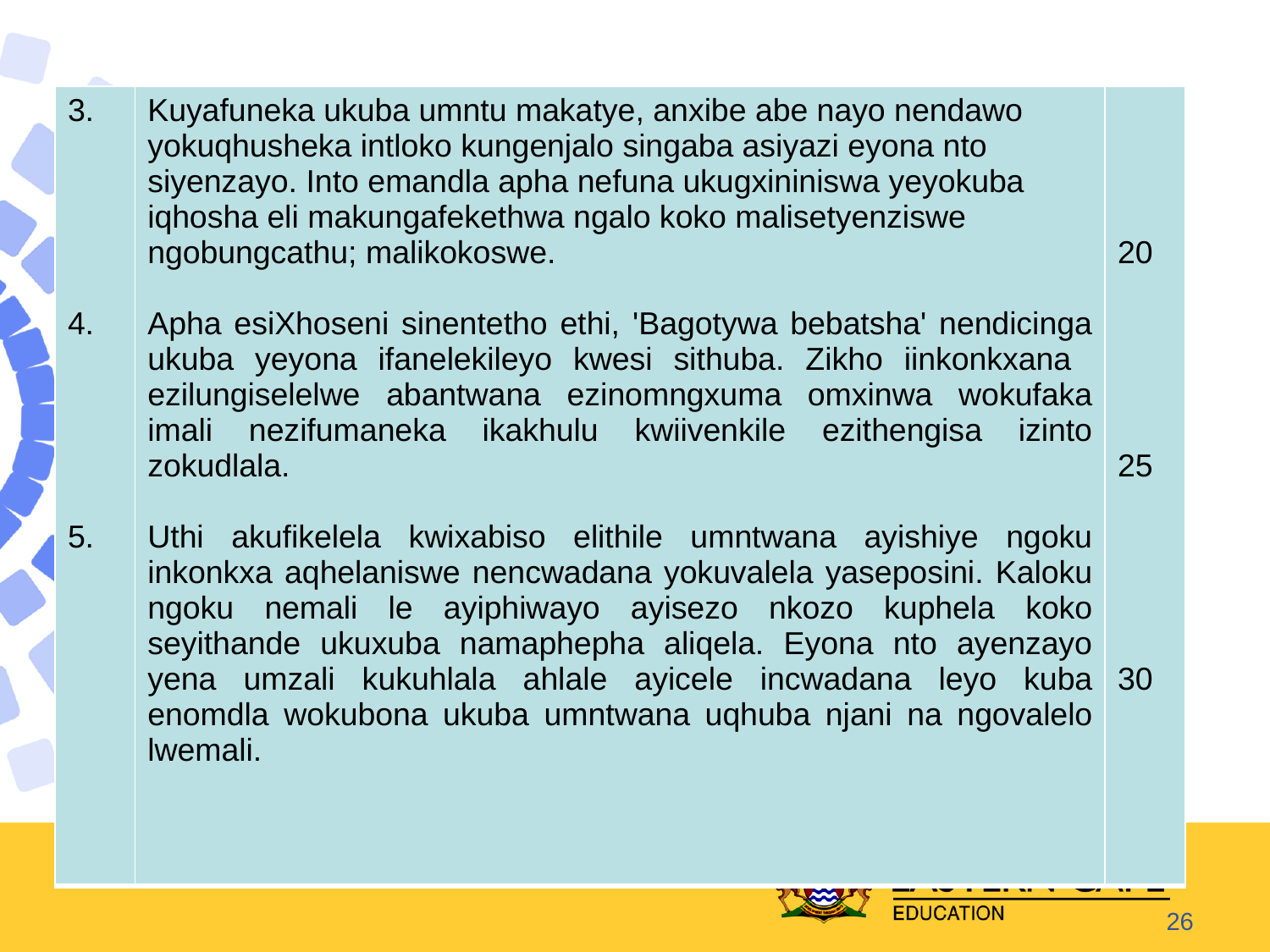

| 3. 4. 5. | Kuyafuneka ukuba umntu makatye, anxibe abe nayo nendawo yokuqhusheka intloko kungenjalo singaba asiyazi eyona nto siyenzayo. Into emandla apha nefuna ukugxininiswa yeyokuba iqhosha eli makungafekethwa ngalo koko malisetyenziswe ngobungcathu; malikokoswe. Apha esiXhoseni sinentetho ethi, 'Bagotywa bebatsha' nendicinga ukuba yeyona ifanelekileyo kwesi sithuba. Zikho iinkonkxana ezilungiselelwe abantwana ezinomngxuma omxinwa wokufaka imali nezifumaneka ikakhulu kwiivenkile ezithengisa izinto zokudlala. Uthi akufikelela kwixabiso elithile umntwana ayishiye ngoku inkonkxa aqhelaniswe nencwadana yokuvalela yaseposini. Kaloku ngoku nemali le ayiphiwayo ayisezo nkozo kuphela koko seyithande ukuxuba namaphepha aliqela. Eyona nto ayenzayo yena umzali kukuhlala ahlale ayicele incwadana leyo kuba enomdla wokubona ukuba umntwana uqhuba njani na ngovalelo lwemali. | 20 25 30 |
| --- | --- | --- |
26